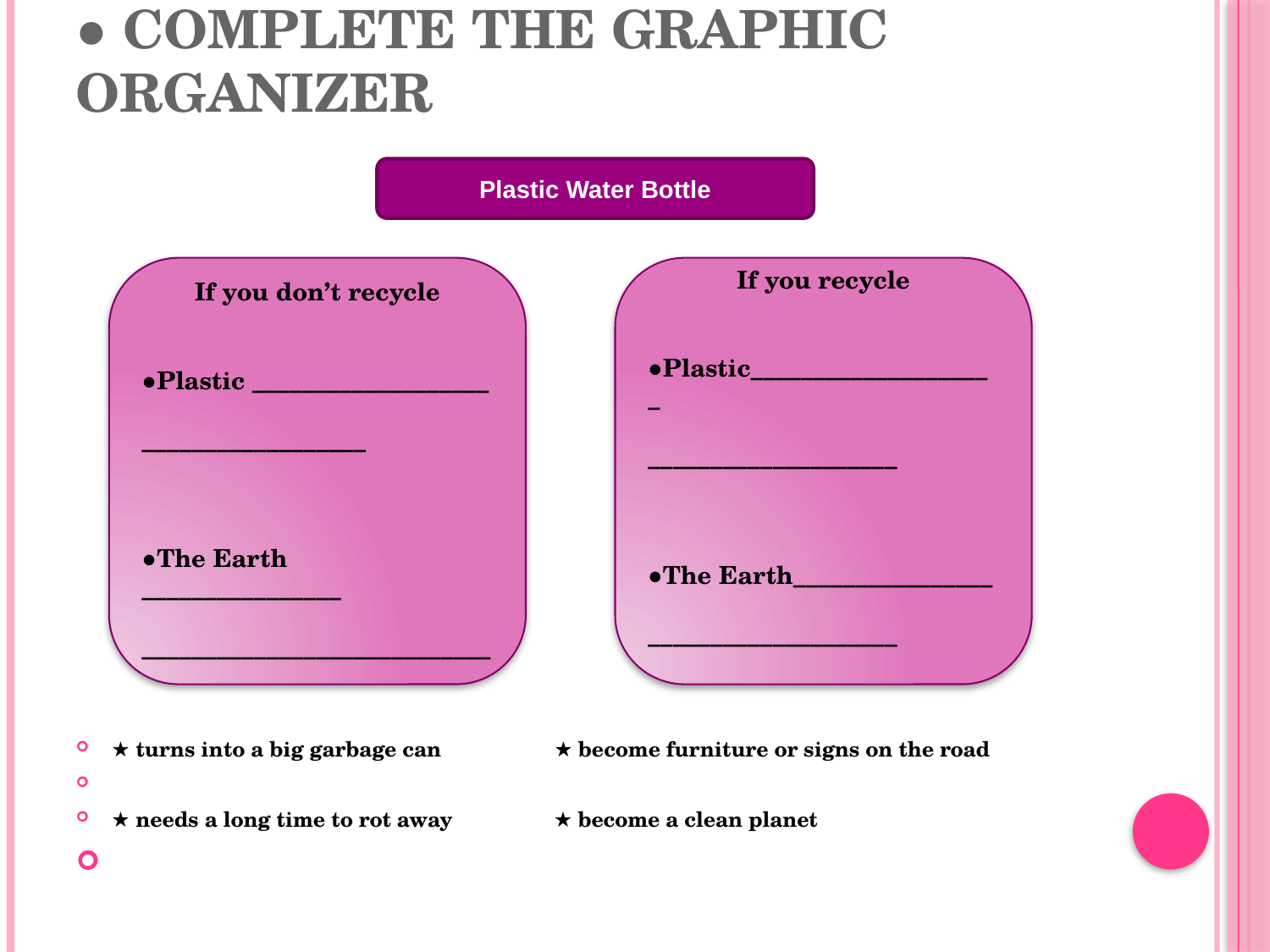

# ● Complete the graphic organizer

★ turns into a big garbage can                   ★ become furniture or signs on the road

★ needs a long time to rot away                 ★ become a clean planet

Plastic Water Bottle

If you don’t recycle

●Plastic ___________________

__________________

●The Earth ________________

____________________________

If you recycle

●Plastic____________________

____________________

●The Earth________________

____________________